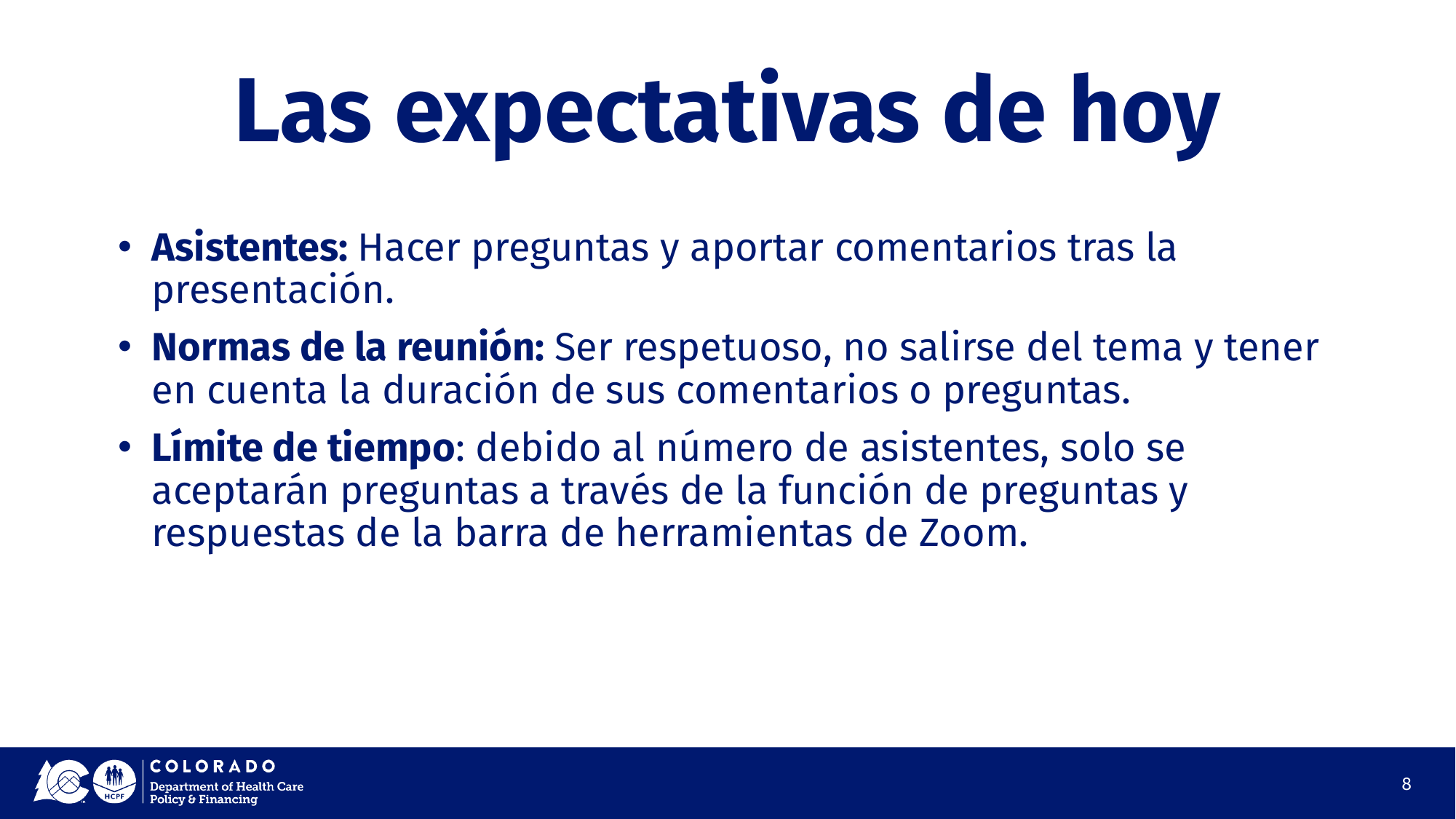

# Las expectativas de hoy
Asistentes: Hacer preguntas y aportar comentarios tras la presentación.
Normas de la reunión: Ser respetuoso, no salirse del tema y tener en cuenta la duración de sus comentarios o preguntas.
Límite de tiempo: debido al número de asistentes, solo se aceptarán preguntas a través de la función de preguntas y respuestas de la barra de herramientas de Zoom.
8